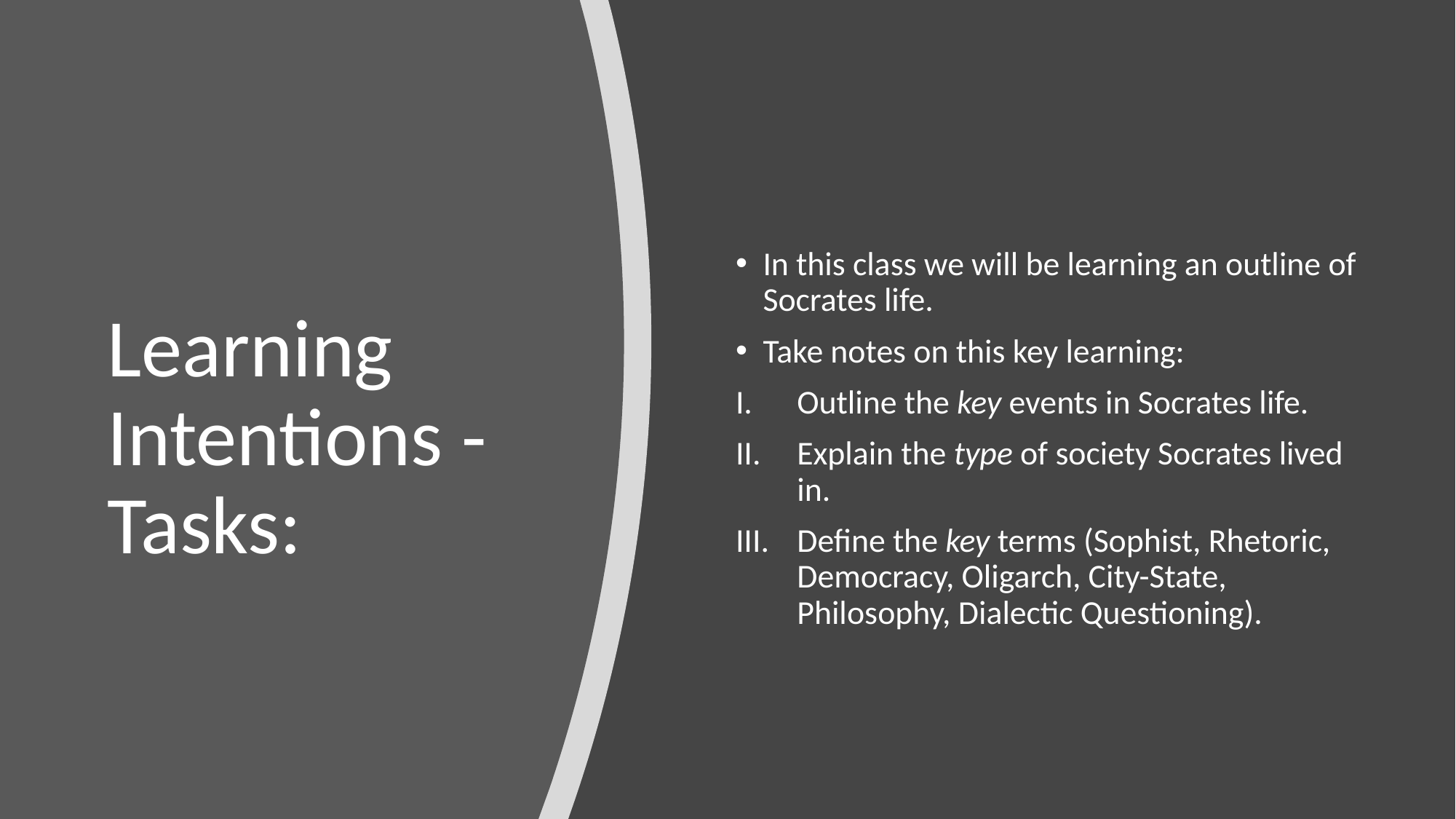

# Learning Intentions -Tasks:
In this class we will be learning an outline of Socrates life.
Take notes on this key learning:
Outline the key events in Socrates life.
Explain the type of society Socrates lived in.
Define the key terms (Sophist, Rhetoric, Democracy, Oligarch, City-State, Philosophy, Dialectic Questioning).